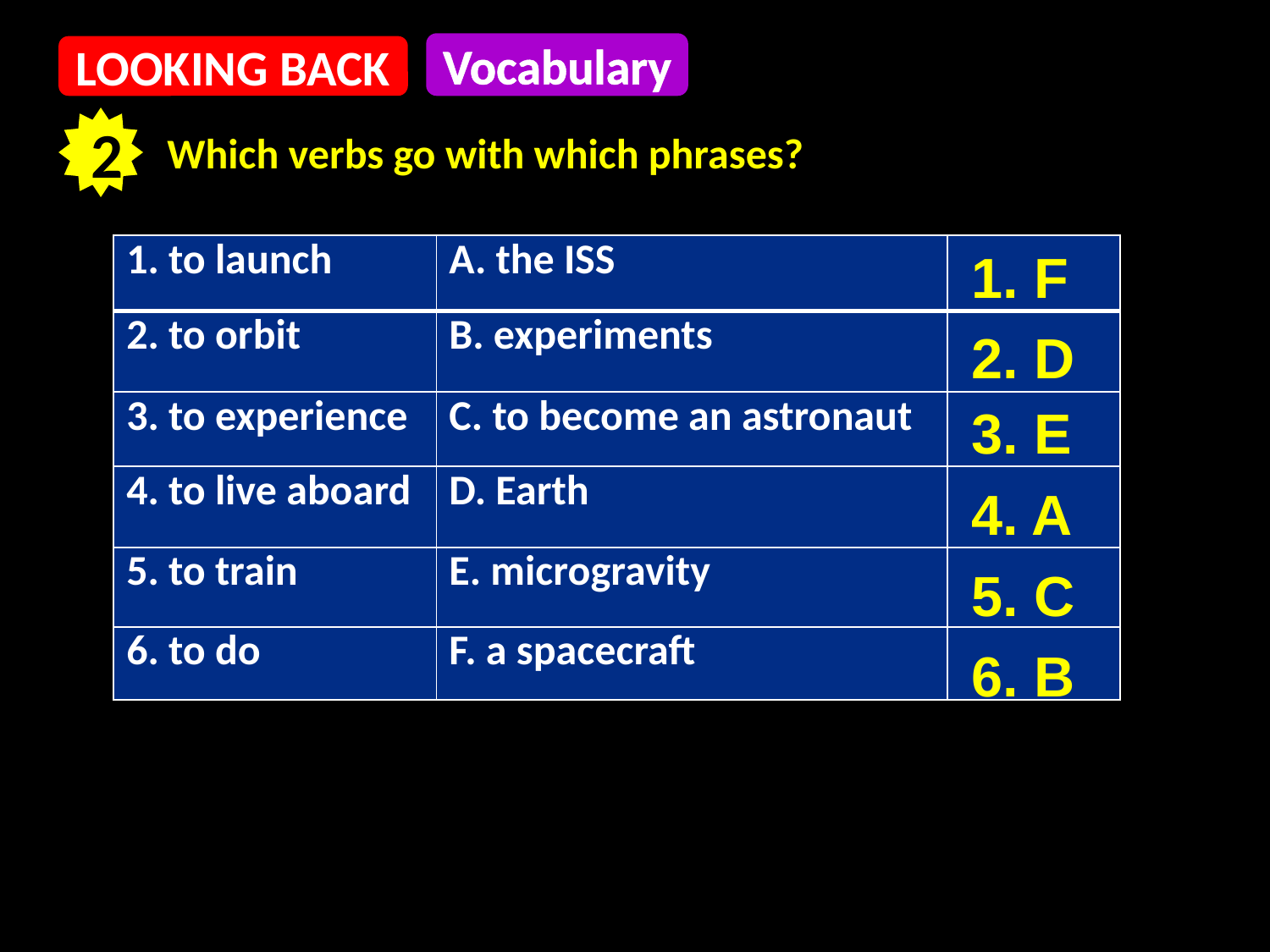

Vocabulary
LOOKING BACK
2
Which verbs go with which phrases?
| 1. to launch | A. the ISS |  |
| --- | --- | --- |
| 2. to orbit | B. experiments |  |
| 3. to experience | C. to become an astronaut |  |
| 4. to live aboard | D. Earth |  |
| 5. to train | E. microgravity |  |
| 6. to do | F. a spacecraft |  |
1. F
2. D
3. E
4. A
5. C
6. B